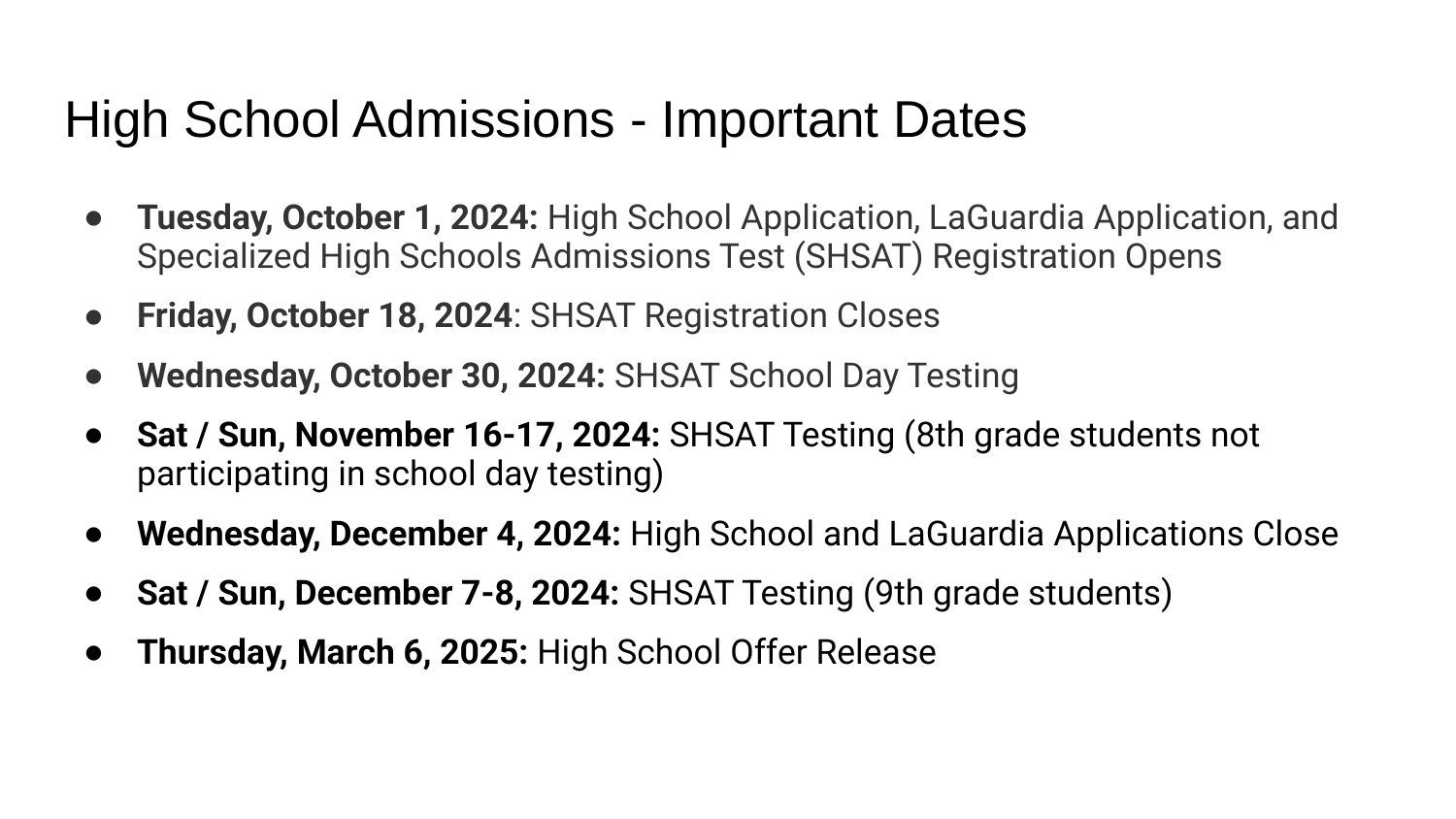

# High School Admissions - Important Dates
Tuesday, October 1, 2024: High School Application, LaGuardia Application, and Specialized High Schools Admissions Test (SHSAT) Registration Opens
Friday, October 18, 2024: SHSAT Registration Closes
Wednesday, October 30, 2024: SHSAT School Day Testing
Sat / Sun, November 16-17, 2024: SHSAT Testing (8th grade students not participating in school day testing)
Wednesday, December 4, 2024: High School and LaGuardia Applications Close
Sat / Sun, December 7-8, 2024: SHSAT Testing (9th grade students)
Thursday, March 6, 2025: High School Offer Release